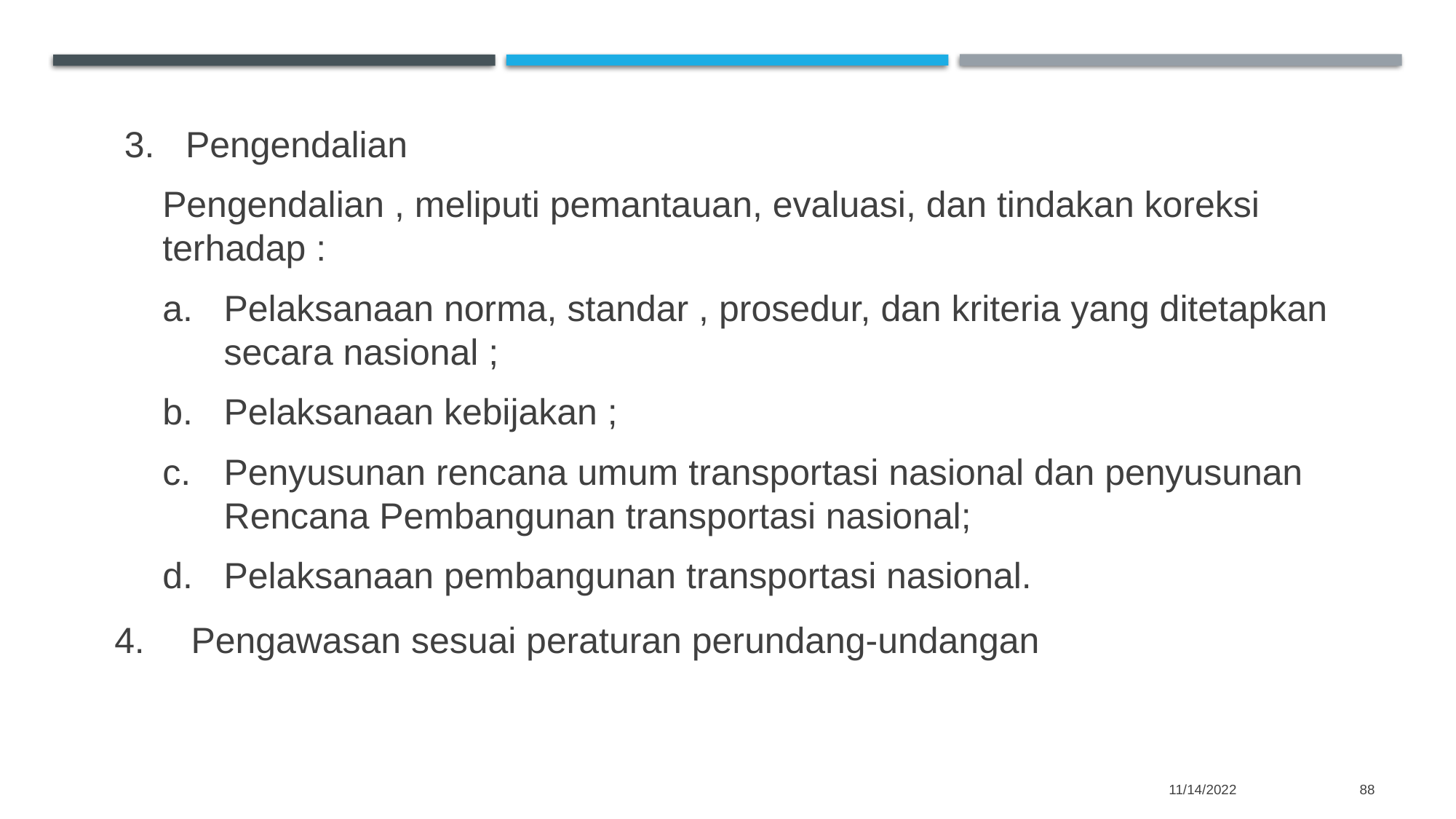

Pengendalian
Pengendalian , meliputi pemantauan, evaluasi, dan tindakan koreksi terhadap :
Pelaksanaan norma, standar , prosedur, dan kriteria yang ditetapkan secara nasional ;
Pelaksanaan kebijakan ;
Penyusunan rencana umum transportasi nasional dan penyusunan Rencana Pembangunan transportasi nasional;
Pelaksanaan pembangunan transportasi nasional.
Pengawasan sesuai peraturan perundang-undangan

11/14/2022
88